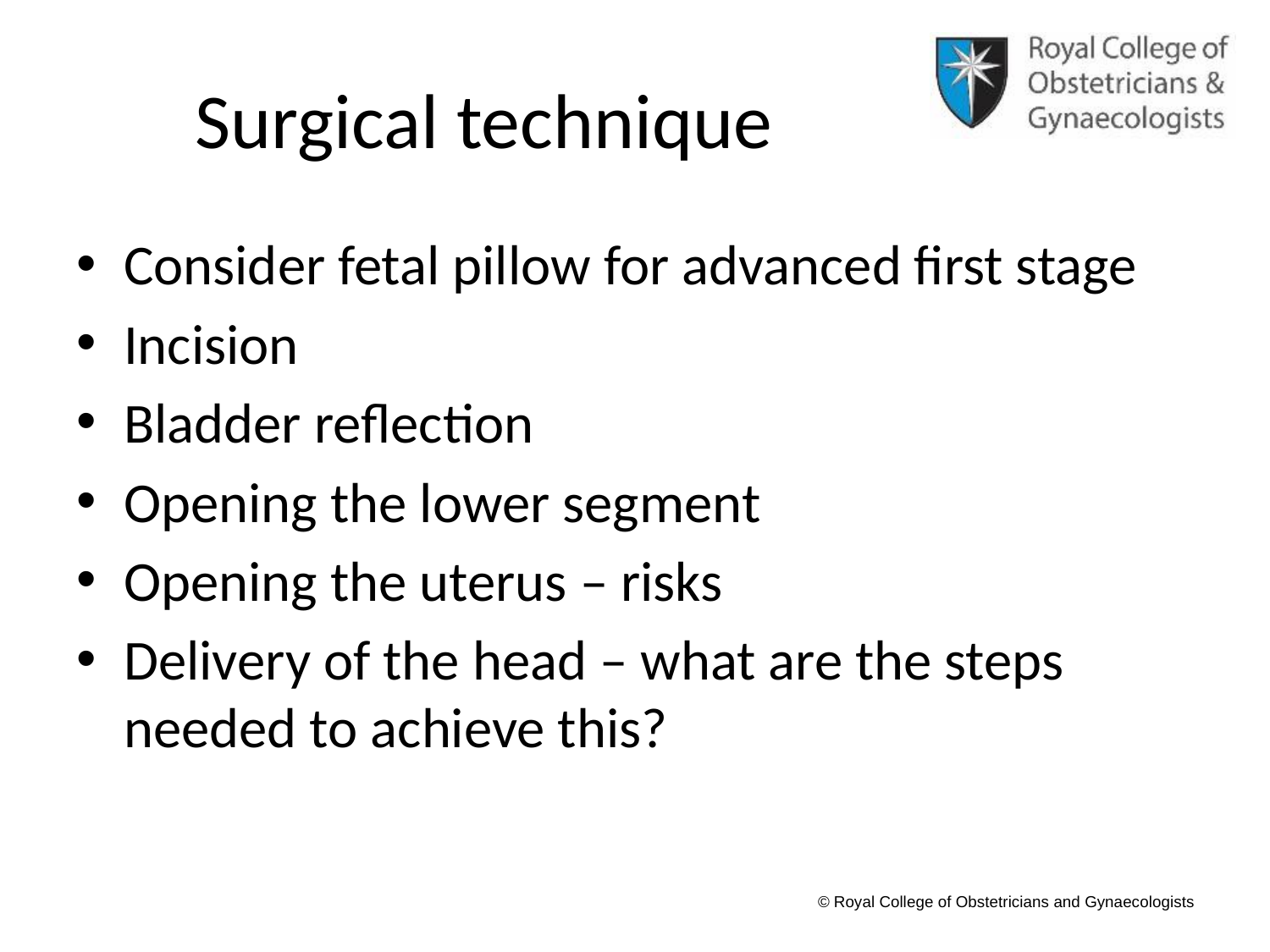

# Surgical technique
Consider fetal pillow for advanced first stage
Incision
Bladder reflection
Opening the lower segment
Opening the uterus – risks
Delivery of the head – what are the steps needed to achieve this?